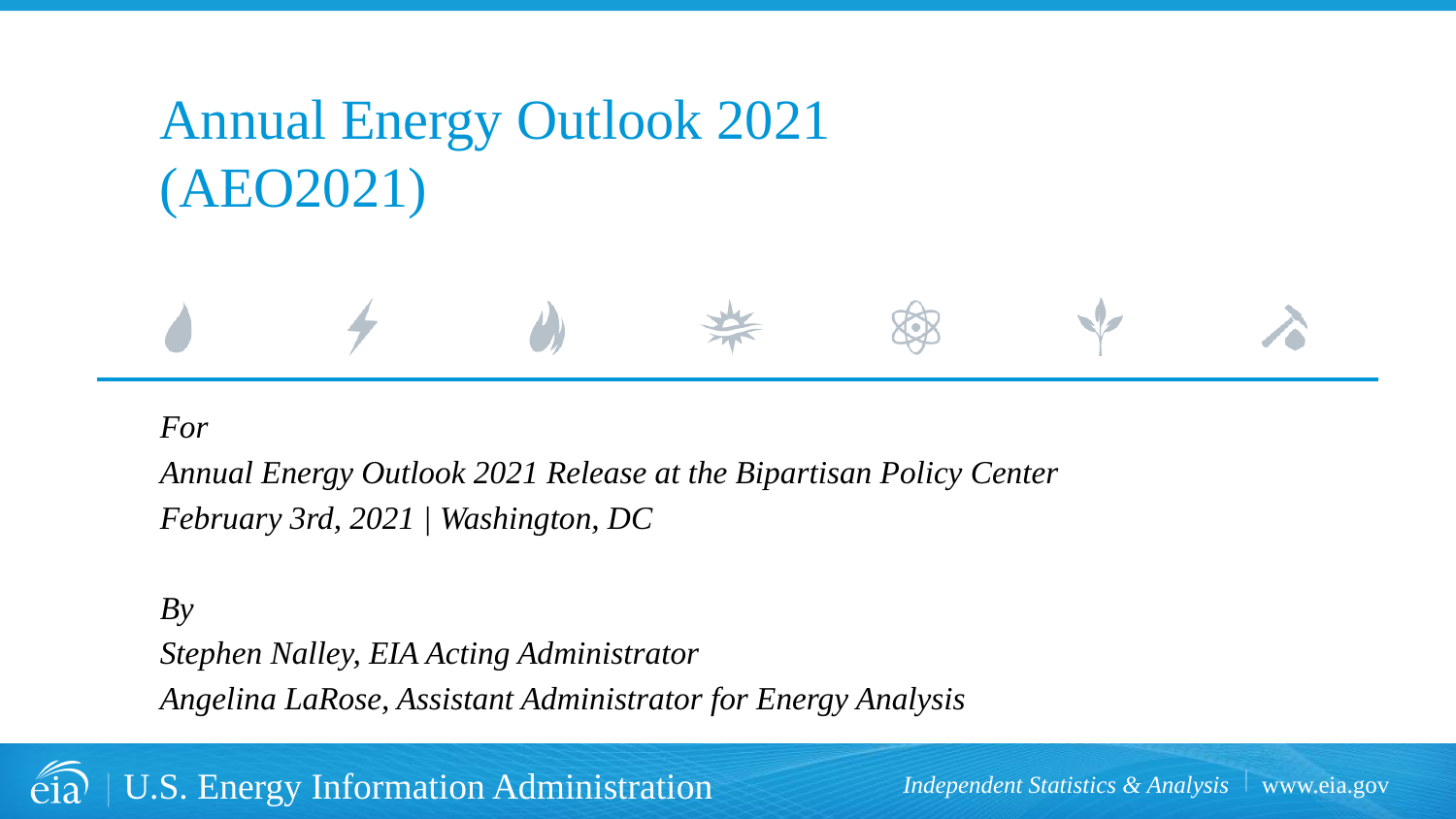

# Annual Energy Outlook 2021 (AEO2021)
For
Annual Energy Outlook 2021 Release at the Bipartisan Policy Center
February 3rd, 2021 | Washington, DC

By
Stephen Nalley, EIA Acting Administrator
Angelina LaRose, Assistant Administrator for Energy Analysis